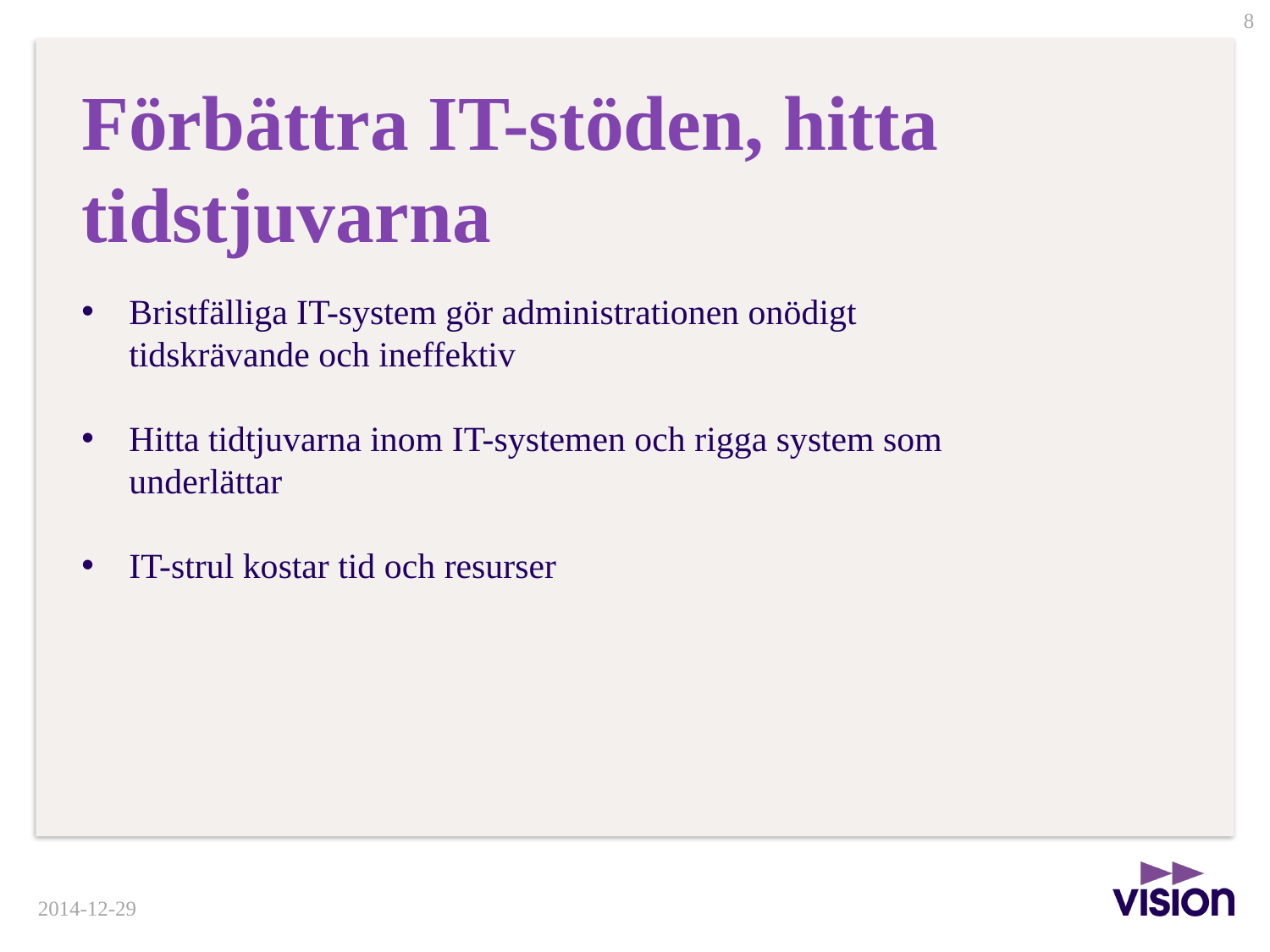

# Förbättra IT-stöden, hitta tidstjuvarna
Bristfälliga IT-system gör administrationen onödigt tidskrävande och ineffektiv

Hitta tidtjuvarna inom IT-systemen och rigga system som underlättar

IT-strul kostar tid och resurser
2014-12-29